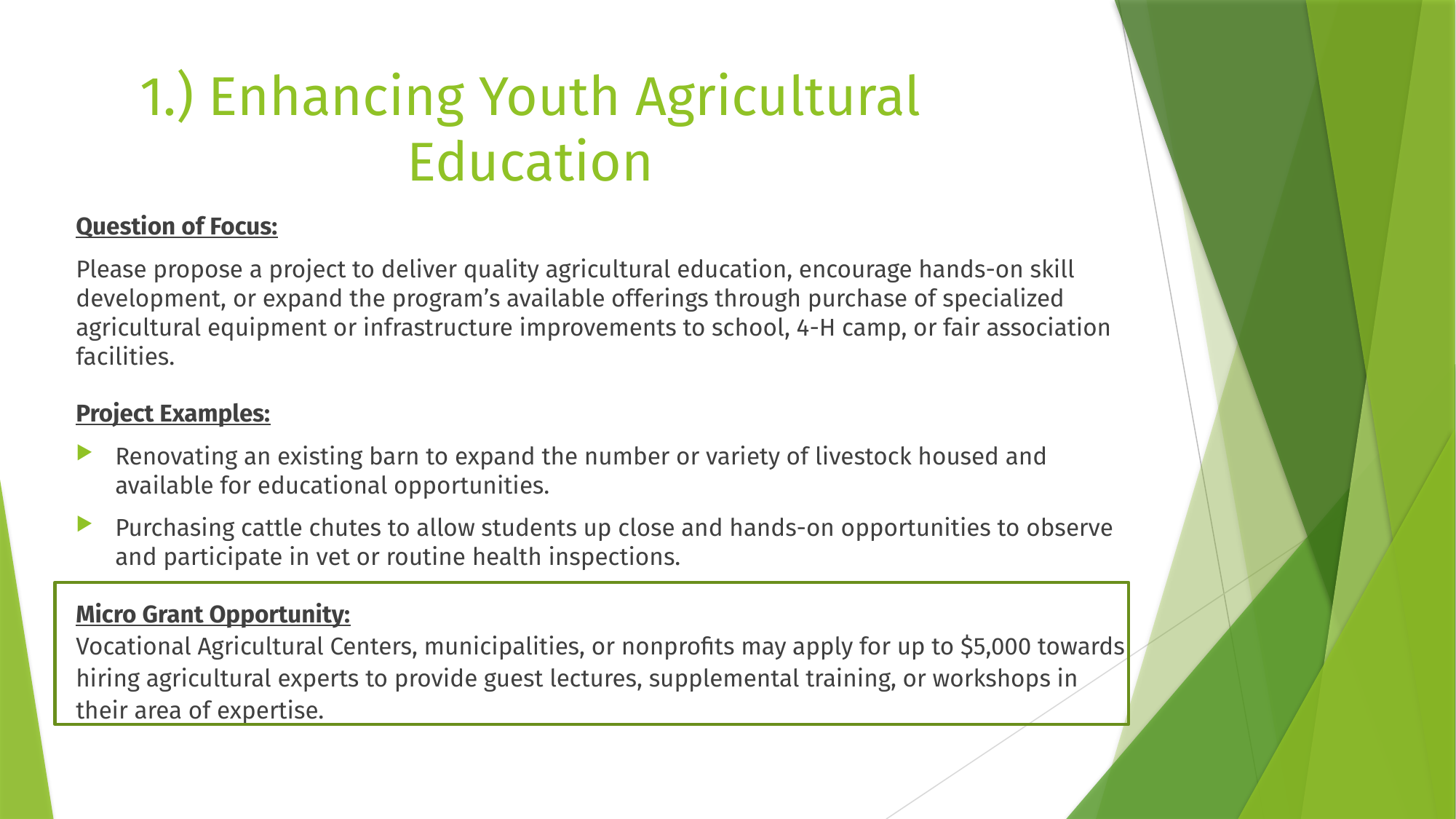

# 1.) Enhancing Youth Agricultural Education
Question of Focus:
Please propose a project to deliver quality agricultural education, encourage hands-on skill development, or expand the program’s available offerings through purchase of specialized agricultural equipment or infrastructure improvements to school, 4-H camp, or fair association facilities.
Project Examples:
Renovating an existing barn to expand the number or variety of livestock housed and available for educational opportunities.
Purchasing cattle chutes to allow students up close and hands-on opportunities to observe and participate in vet or routine health inspections.
Micro Grant Opportunity:
Vocational Agricultural Centers, municipalities, or nonprofits may apply for up to $5,000 towards hiring agricultural experts to provide guest lectures, supplemental training, or workshops in their area of expertise.